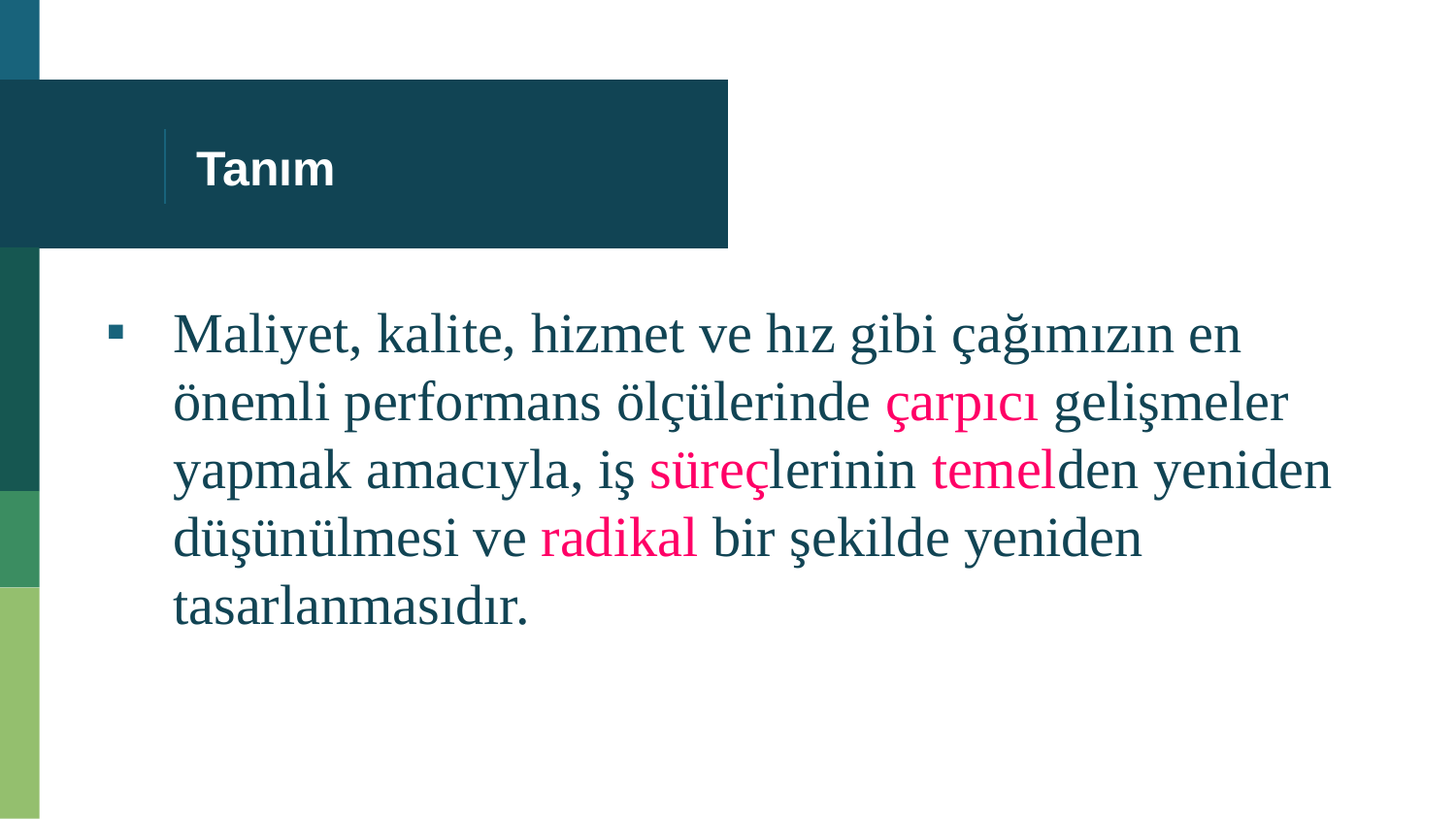

# Tanım
Maliyet, kalite, hizmet ve hız gibi çağımızın en önemli performans ölçülerinde çarpıcı gelişmeler yapmak amacıyla, iş süreçlerinin temelden yeniden düşünülmesi ve radikal bir şekilde yeniden tasarlanmasıdır.